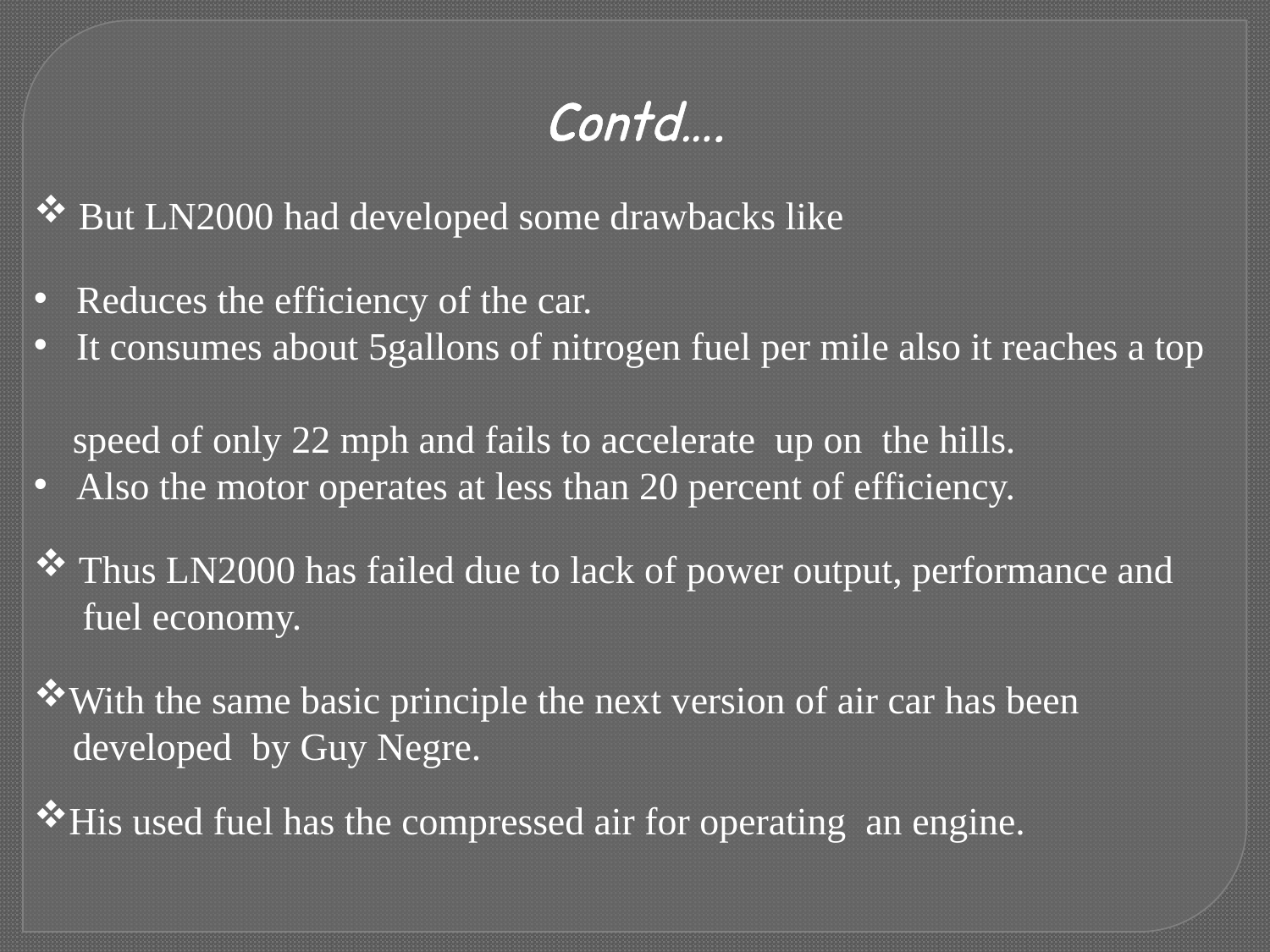

Contd….

 But LN2000 had developed some drawbacks like

   Reduces the efficiency of the car.
   It consumes about 5gallons of nitrogen fuel per mile also it reaches a top
    speed of only 22 mph and fails to accelerate  up on  the hills.
   Also the motor operates at less than 20 percent of efficiency.

 Thus LN2000 has failed due to lack of power output, performance and
     fuel economy.

With the same basic principle the next version of air car has been
    developed  by Guy Negre.

His used fuel has the compressed air for operating  an engine.